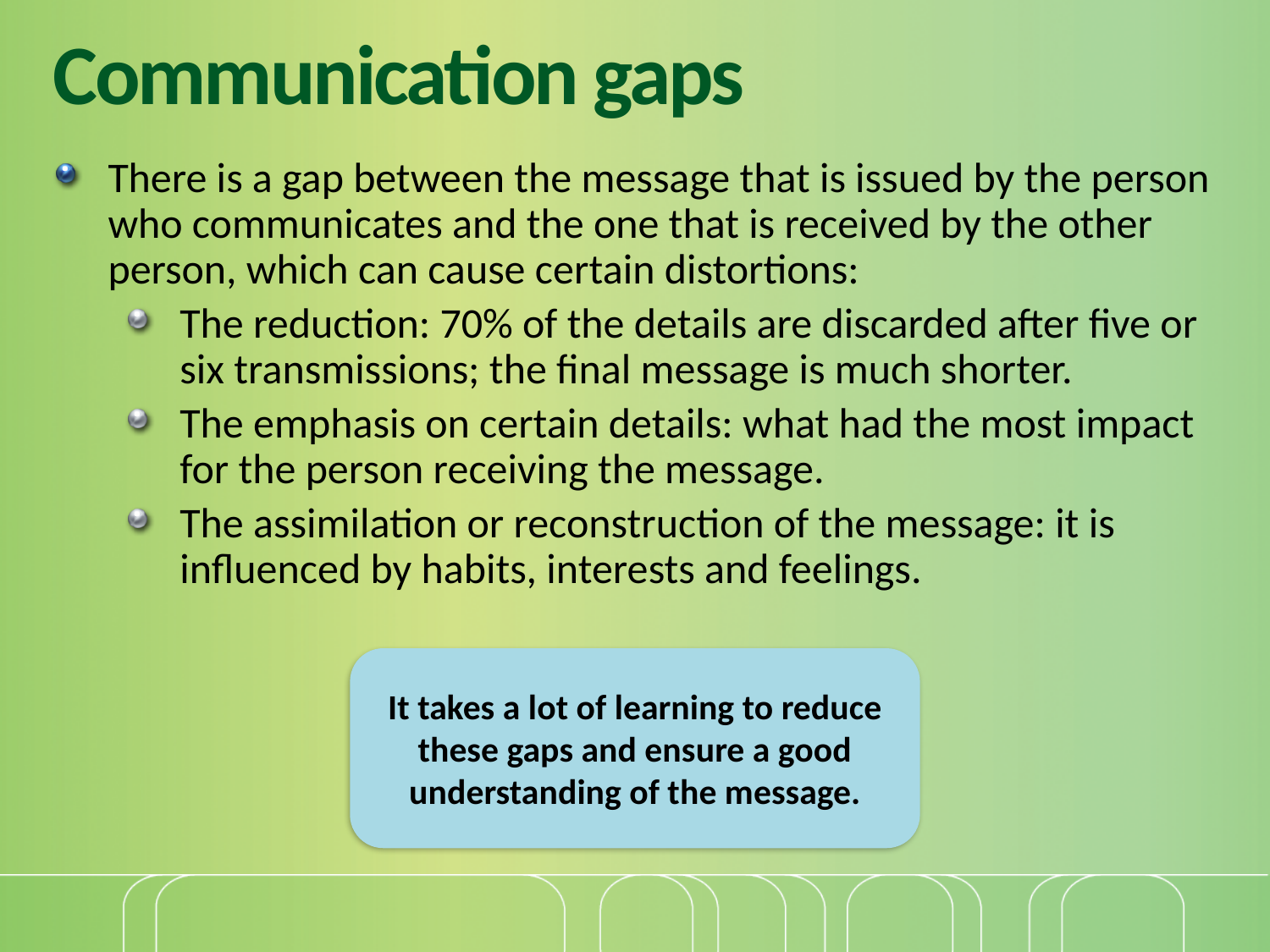

# Communication gaps
There is a gap between the message that is issued by the person who communicates and the one that is received by the other person, which can cause certain distortions:
The reduction: 70% of the details are discarded after five or six transmissions; the final message is much shorter.
The emphasis on certain details: what had the most impact for the person receiving the message.
The assimilation or reconstruction of the message: it is influenced by habits, interests and feelings.
It takes a lot of learning to reduce these gaps and ensure a good understanding of the message.